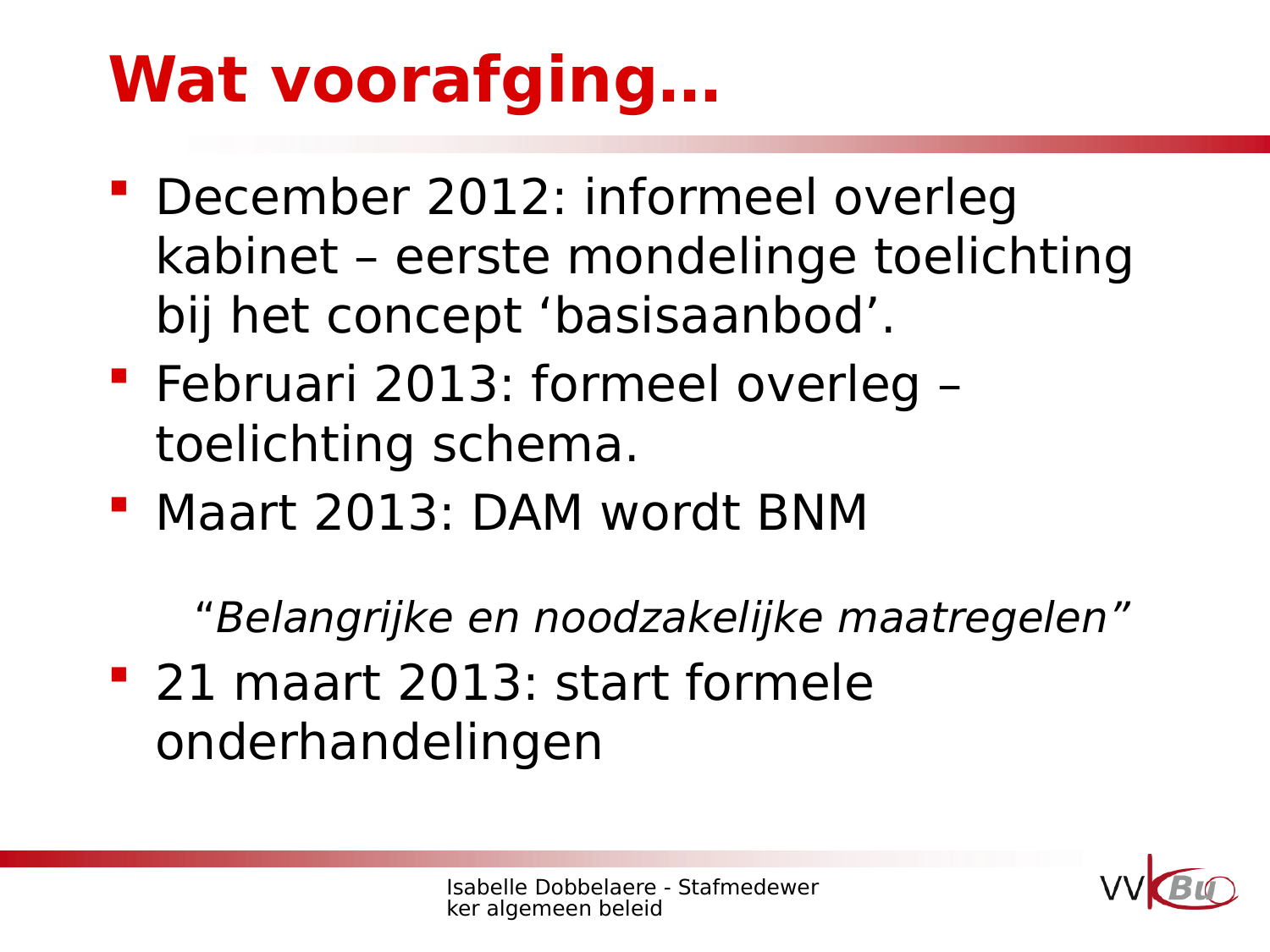

# Wat voorafging…

December 2012: informeel overleg kabinet – eerste mondelinge toelichting bij het concept ‘basisaanbod’.
Februari 2013: formeel overleg – toelichting schema.
Maart 2013: DAM wordt BNM

“Belangrijke en noodzakelijke maatregelen”
21 maart 2013: start formele onderhandelingen
Isabelle Dobbelaere - Stafmedewerker algemeen beleid